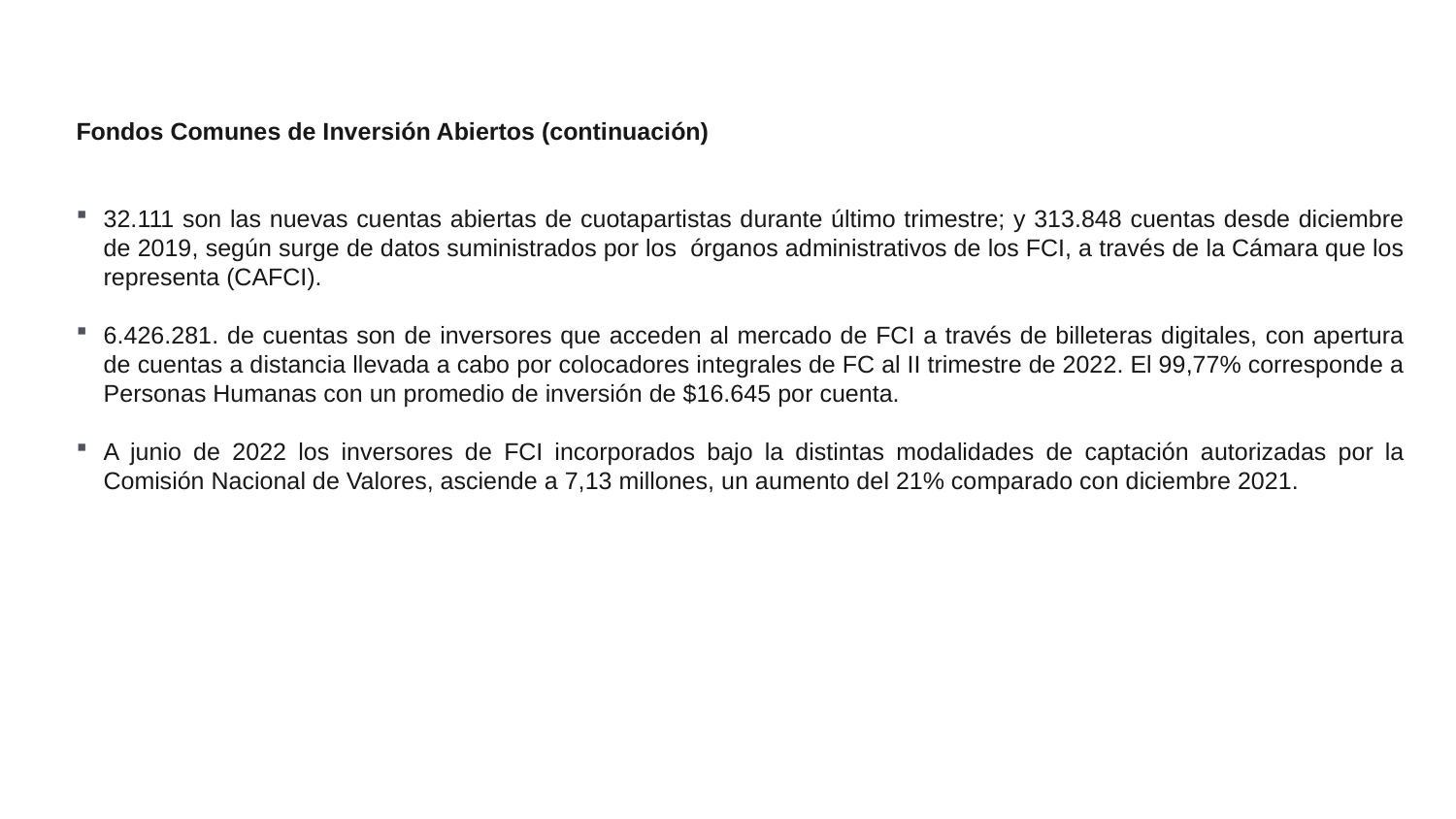

Fondos Comunes de Inversión Abiertos (continuación)

32.111 son las nuevas cuentas abiertas de cuotapartistas durante último trimestre; y 313.848 cuentas desde diciembre de 2019, según surge de datos suministrados por los  órganos administrativos de los FCI, a través de la Cámara que los representa (CAFCI).

6.426.281. de cuentas son de inversores que acceden al mercado de FCI a través de billeteras digitales, con apertura de cuentas a distancia llevada a cabo por colocadores integrales de FC al II trimestre de 2022. El 99,77% corresponde a Personas Humanas con un promedio de inversión de $16.645 por cuenta.

A junio de 2022 los inversores de FCI incorporados bajo la distintas modalidades de captación autorizadas por la Comisión Nacional de Valores, asciende a 7,13 millones, un aumento del 21% comparado con diciembre 2021.